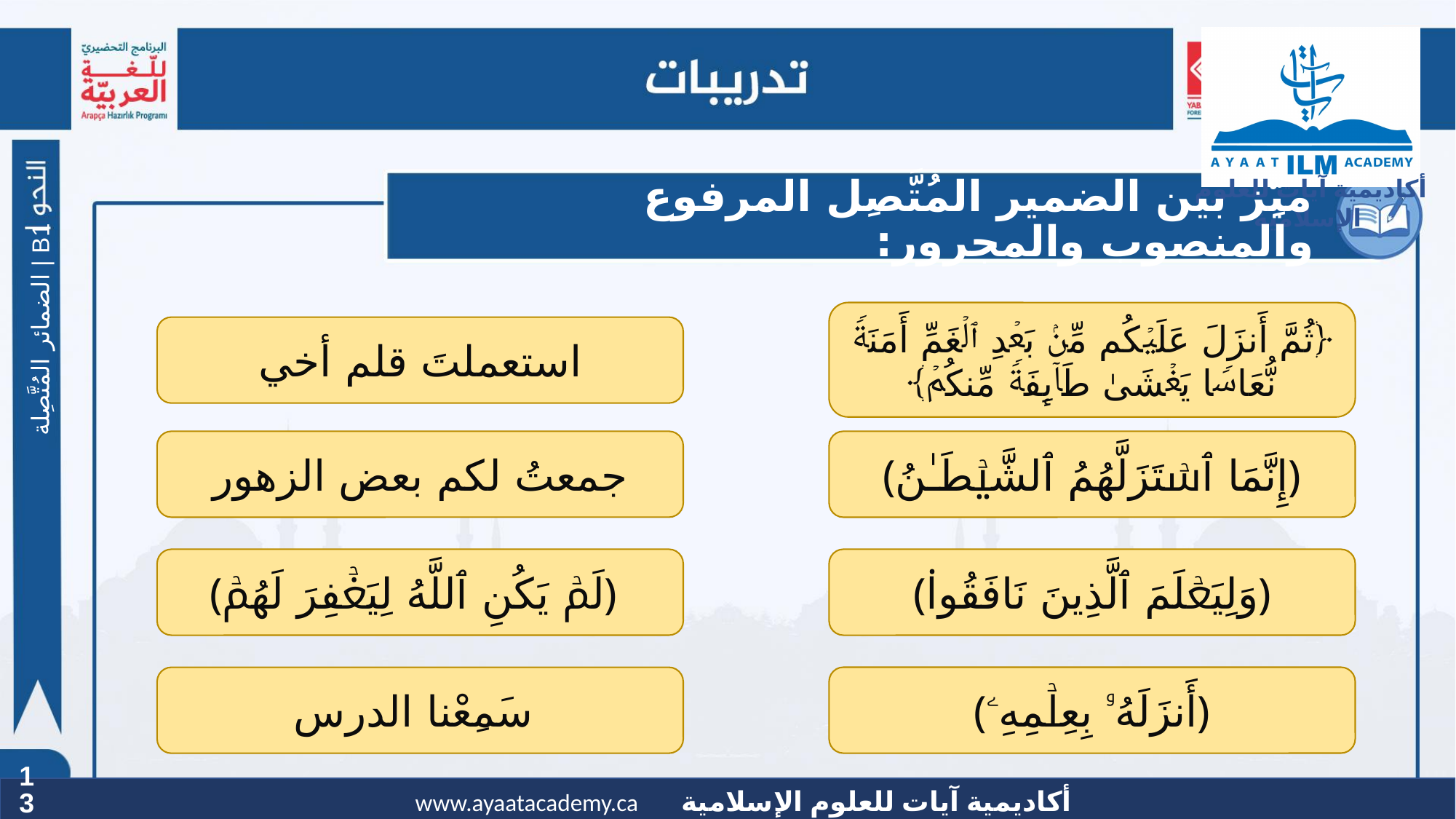

# ميِّز بين الضمير المُتَّصِل المرفوع والمنصوب والمجرور:
﴿ثُمَّ أَنزَلَ عَلَیۡكُم مِّنۢ بَعۡدِ ٱلۡغَمِّ أَمَنَةࣰ نُّعَاسࣰا یَغۡشَىٰ طَاۤىِٕفَةࣰ مِّنكُمۡ﴾
الضمائر المُتَّصِلة | B1
استعملتَ قلم أخي
جمعتُ لكم بعض الزهور
﴿إِنَّمَا ٱسۡتَزَلَّهُمُ ٱلشَّیۡطَـٰنُ﴾
 ﴿لَمۡ یَكُنِ ٱللَّهُ لِیَغۡفِرَ لَهُمۡ﴾
﴿وَلِیَعۡلَمَ ٱلَّذِینَ نَافَقُوا۟﴾
﴿أَنزَلَهُۥ بِعِلۡمِهِۦ﴾
سَمِعْنا الدرس
13